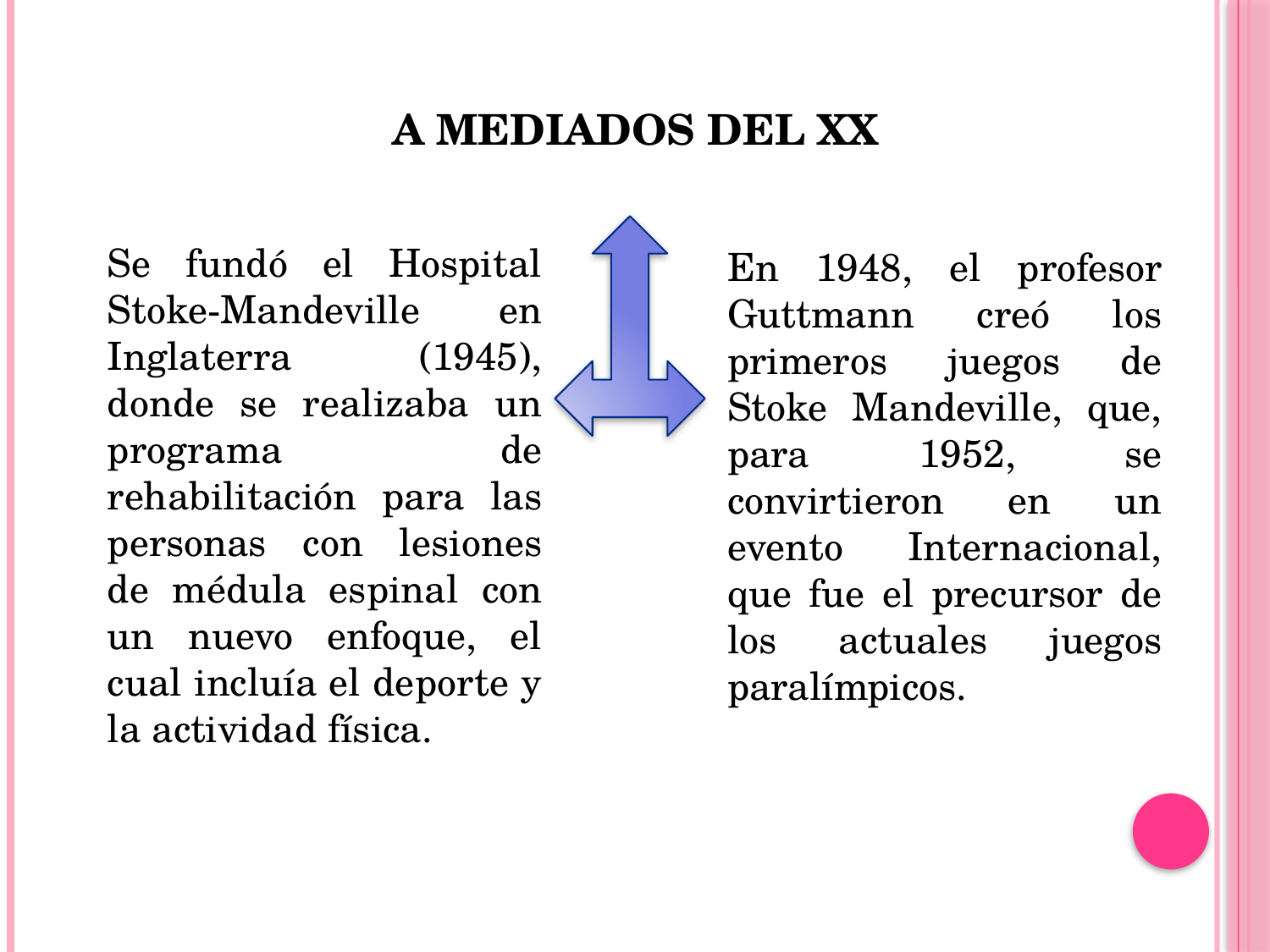

A MEDIADOS DEL XX

Se fundó el Hospital Stoke-Mandeville en Inglaterra (1945), donde se realizaba un programa de rehabilitación para las personas con lesiones de médula espinal con un nuevo enfoque, el cual incluía el deporte y la actividad física.
En 1948, el profesor Guttmann creó los primeros juegos de Stoke Mandeville, que, para 1952, se convirtieron en un evento Internacional, que fue el precursor de los actuales juegos paralímpicos.